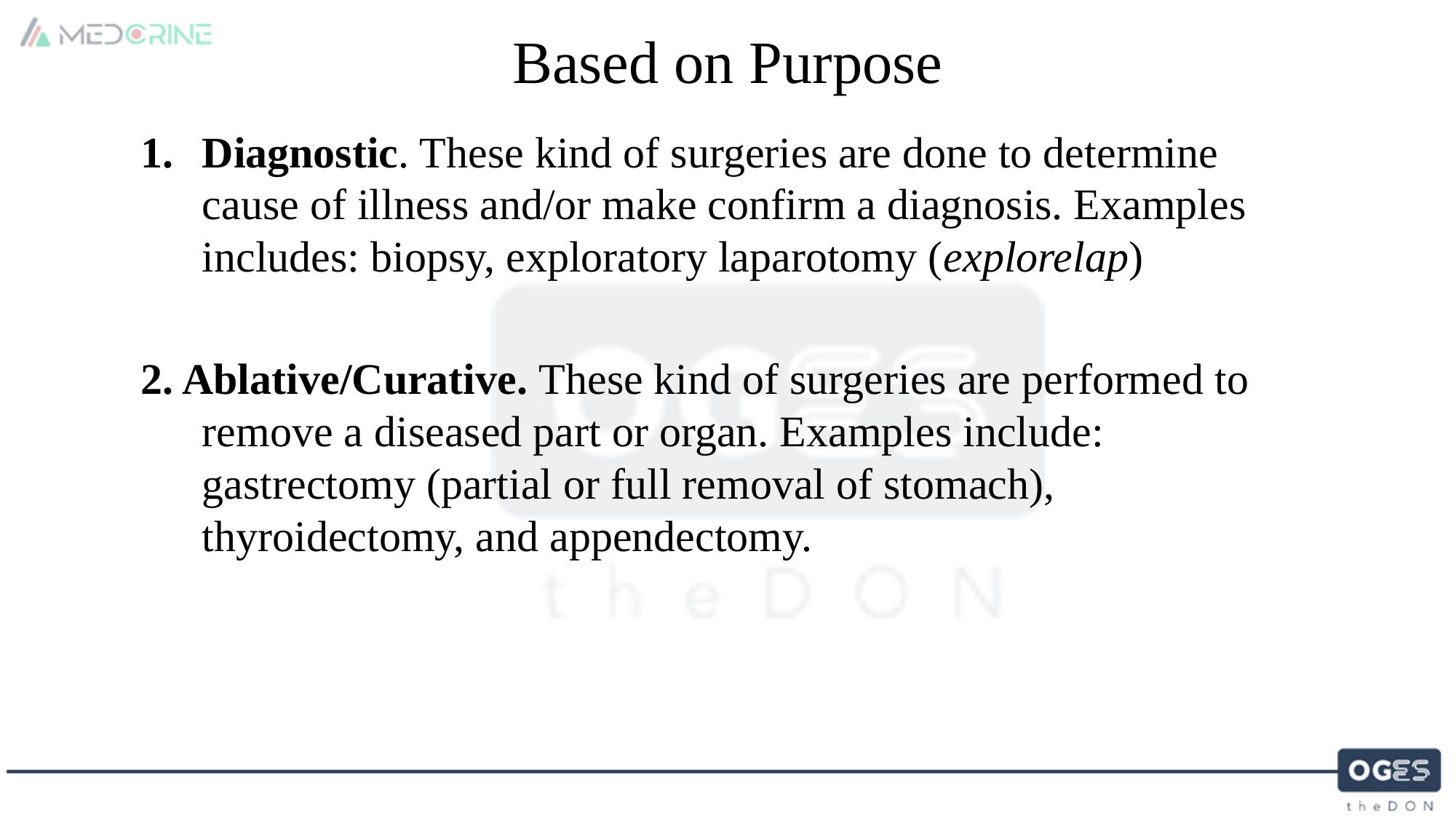

Based on Purpose
Diagnostic. These kind of surgeries are done to determine cause of illness and/or make confirm a diagnosis. Examples includes: biopsy, exploratory laparotomy (explorelap)

2. Ablative/Curative. These kind of surgeries are performed to remove a diseased part or organ. Examples include: gastrectomy (partial or full removal of stomach), thyroidectomy, and appendectomy.